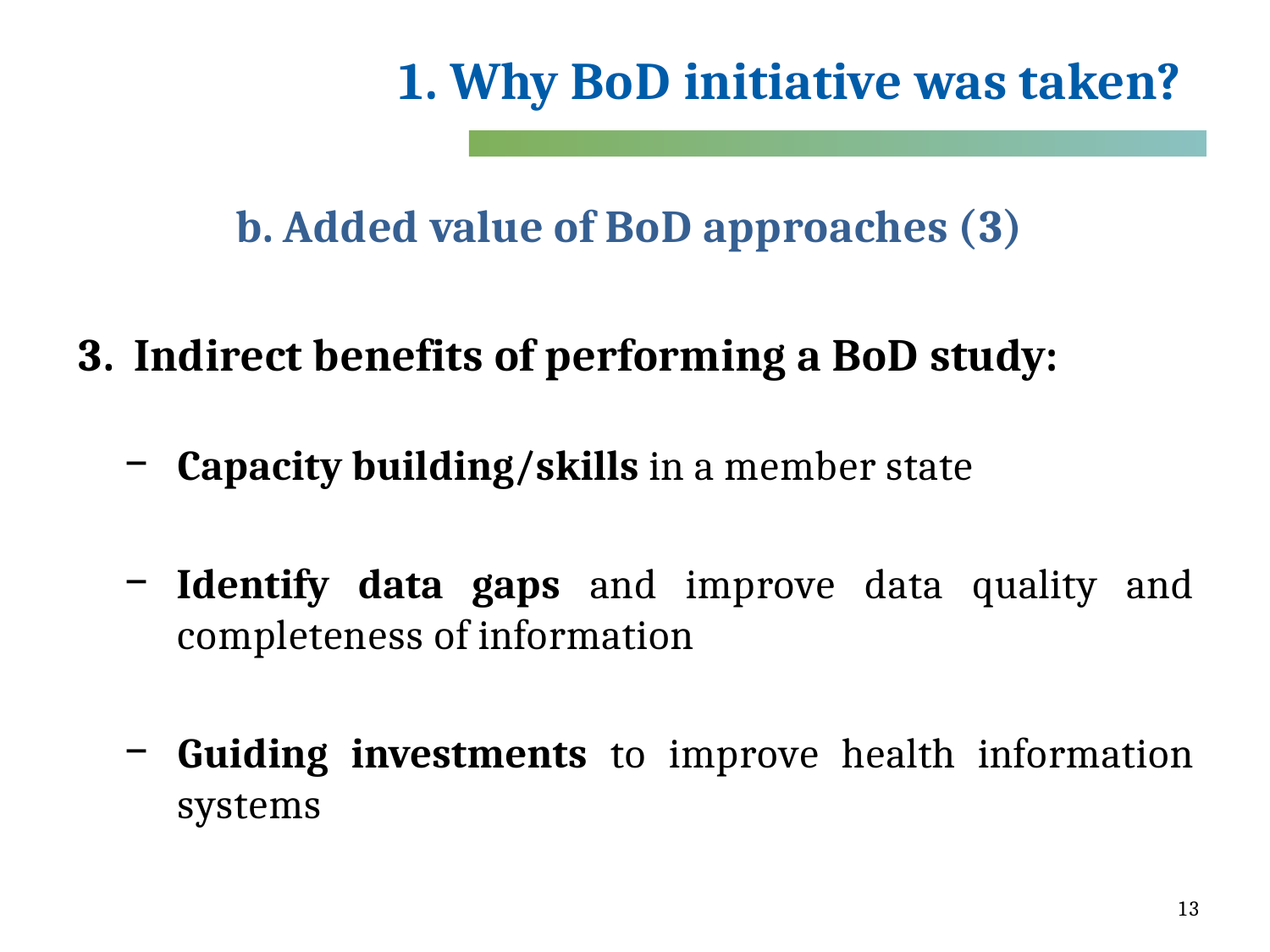

# 1. Why BoD initiative was taken?
b. Added value of BoD approaches (3)

 Indirect benefits of performing a BoD study:

Capacity building/skills in a member state

Identify data gaps and improve data quality and completeness of information

Guiding investments to improve health information systems

13